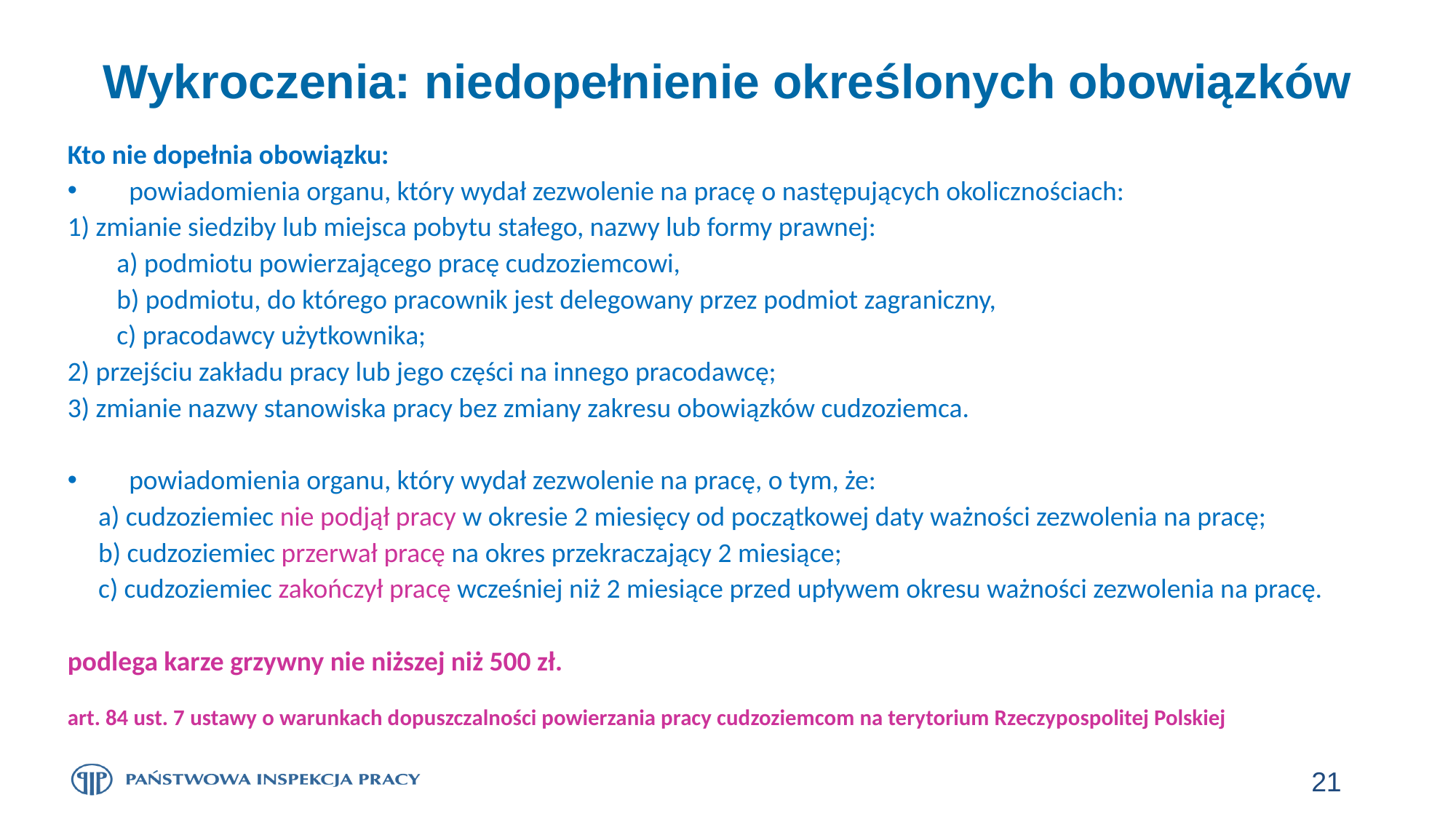

# Wykroczenia: niedopełnienie określonych obowiązków
Kto nie dopełnia obowiązku:
powiadomienia organu, który wydał zezwolenie na pracę o następujących okolicznościach:
1) zmianie siedziby lub miejsca pobytu stałego, nazwy lub formy prawnej:
	a) podmiotu powierzającego pracę cudzoziemcowi,
	b) podmiotu, do którego pracownik jest delegowany przez podmiot zagraniczny,
	c) pracodawcy użytkownika;
2) przejściu zakładu pracy lub jego części na innego pracodawcę;
3) zmianie nazwy stanowiska pracy bez zmiany zakresu obowiązków cudzoziemca.

powiadomienia organu, który wydał zezwolenie na pracę, o tym, że:
	a) cudzoziemiec nie podjął pracy w okresie 2 miesięcy od początkowej daty ważności zezwolenia na pracę;
	b) cudzoziemiec przerwał pracę na okres przekraczający 2 miesiące;
	c) cudzoziemiec zakończył pracę wcześniej niż 2 miesiące przed upływem okresu ważności zezwolenia na pracę.

podlega karze grzywny nie niższej niż 500 zł.

art. 84 ust. 7 ustawy o warunkach dopuszczalności powierzania pracy cudzoziemcom na terytorium Rzeczypospolitej Polskiej